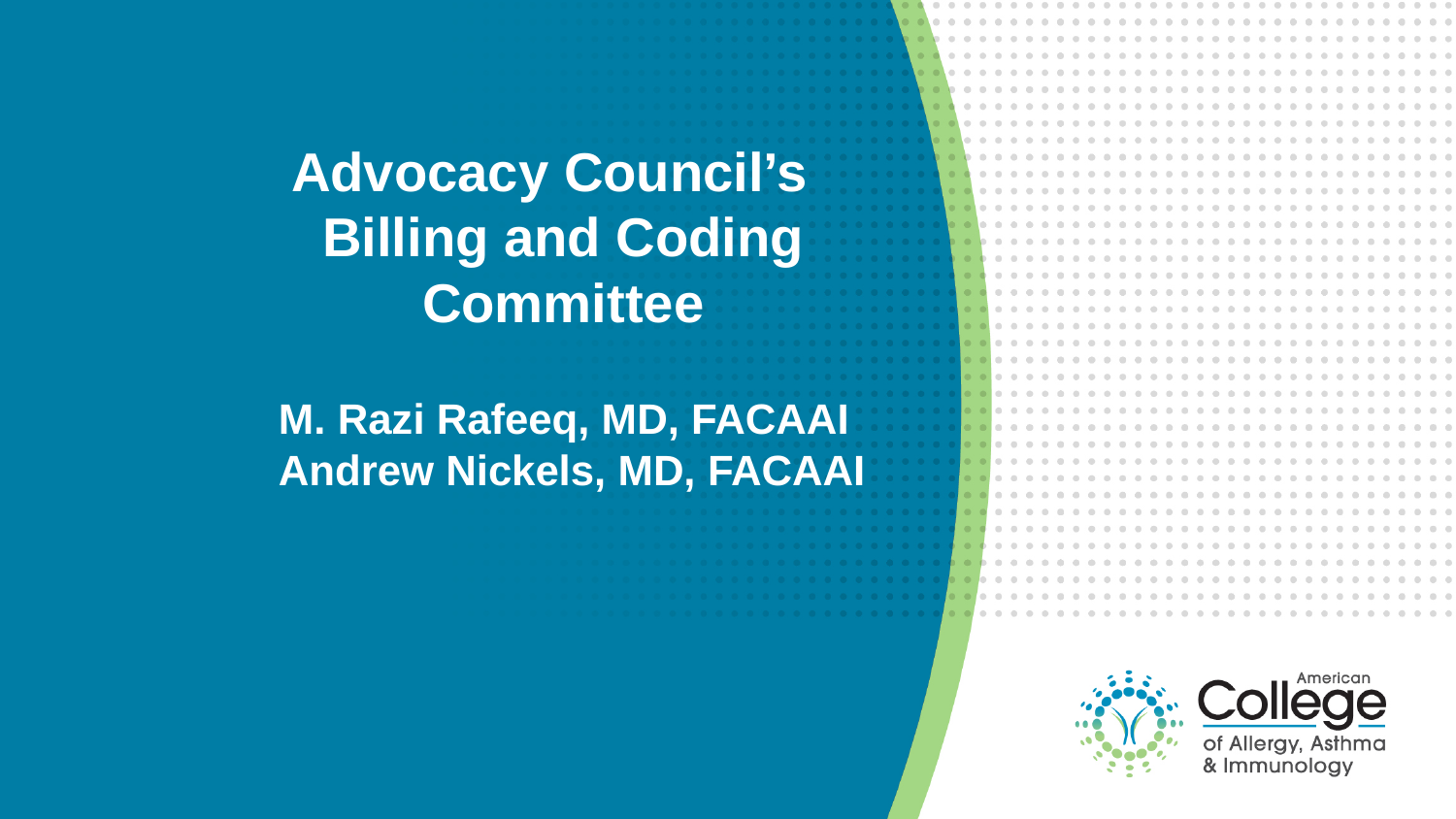

# M. Razi Rafeeq, MD, FACAAI Andrew Nickels, MD, FACAAI
Advocacy Council’s
Billing and Coding Committee